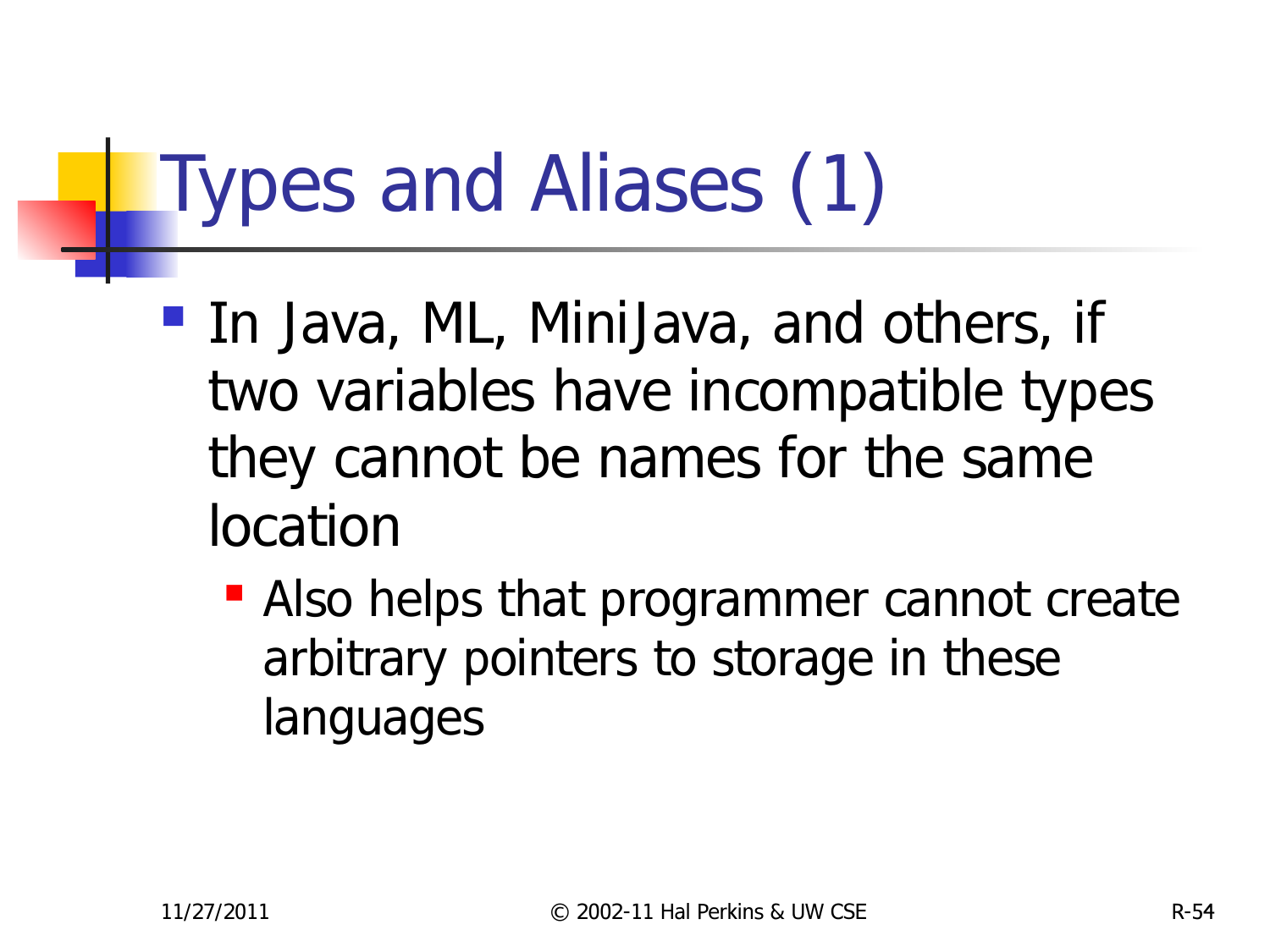

# Types and Aliases (1)
In Java, ML, MiniJava, and others, if two variables have incompatible types they cannot be names for the same location
Also helps that programmer cannot create arbitrary pointers to storage in these languages
11/27/2011
© 2002-11 Hal Perkins & UW CSE
R-54